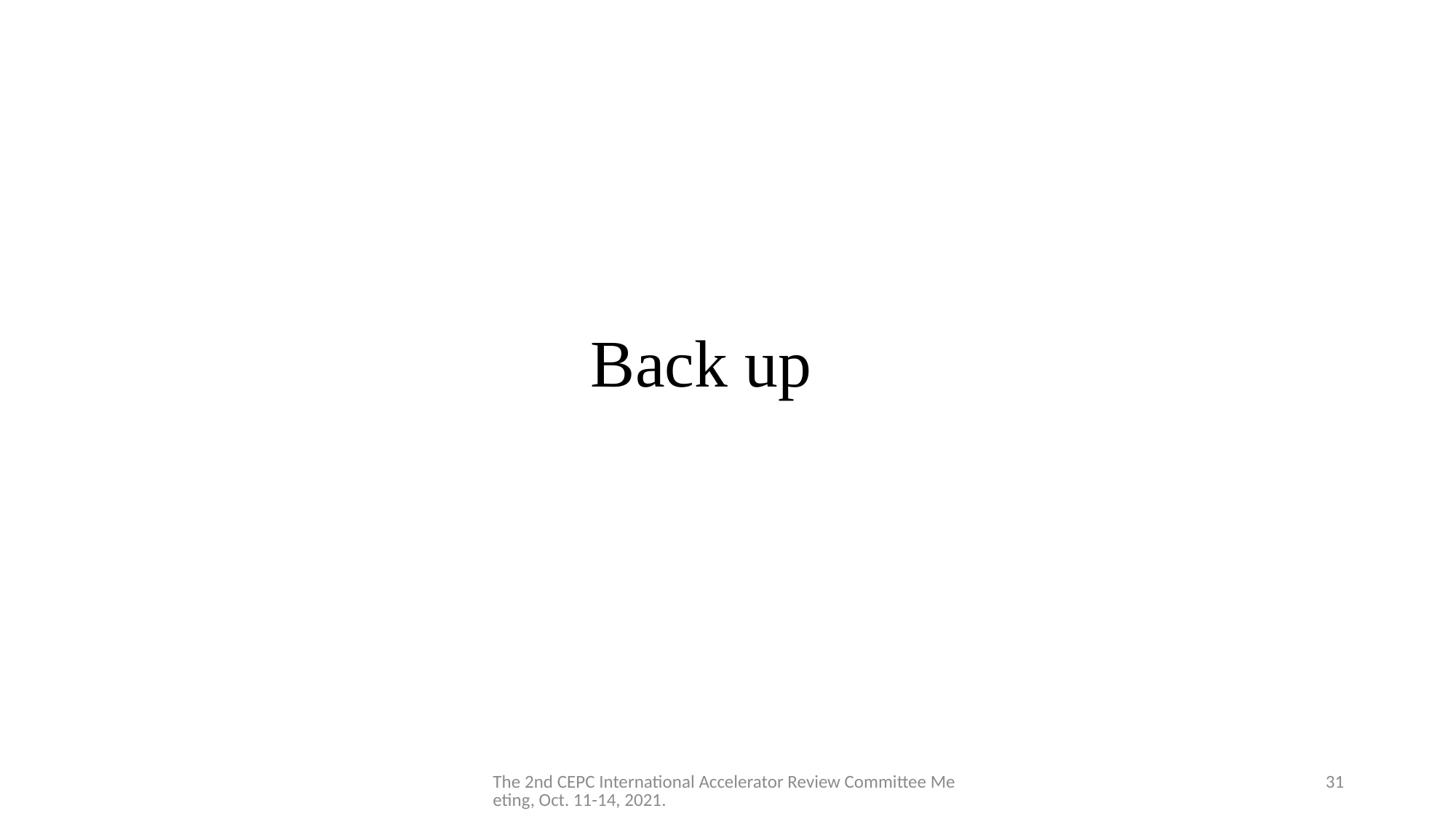

Back up
The 2nd CEPC International Accelerator Review Committee Meeting, Oct. 11-14, 2021.
31